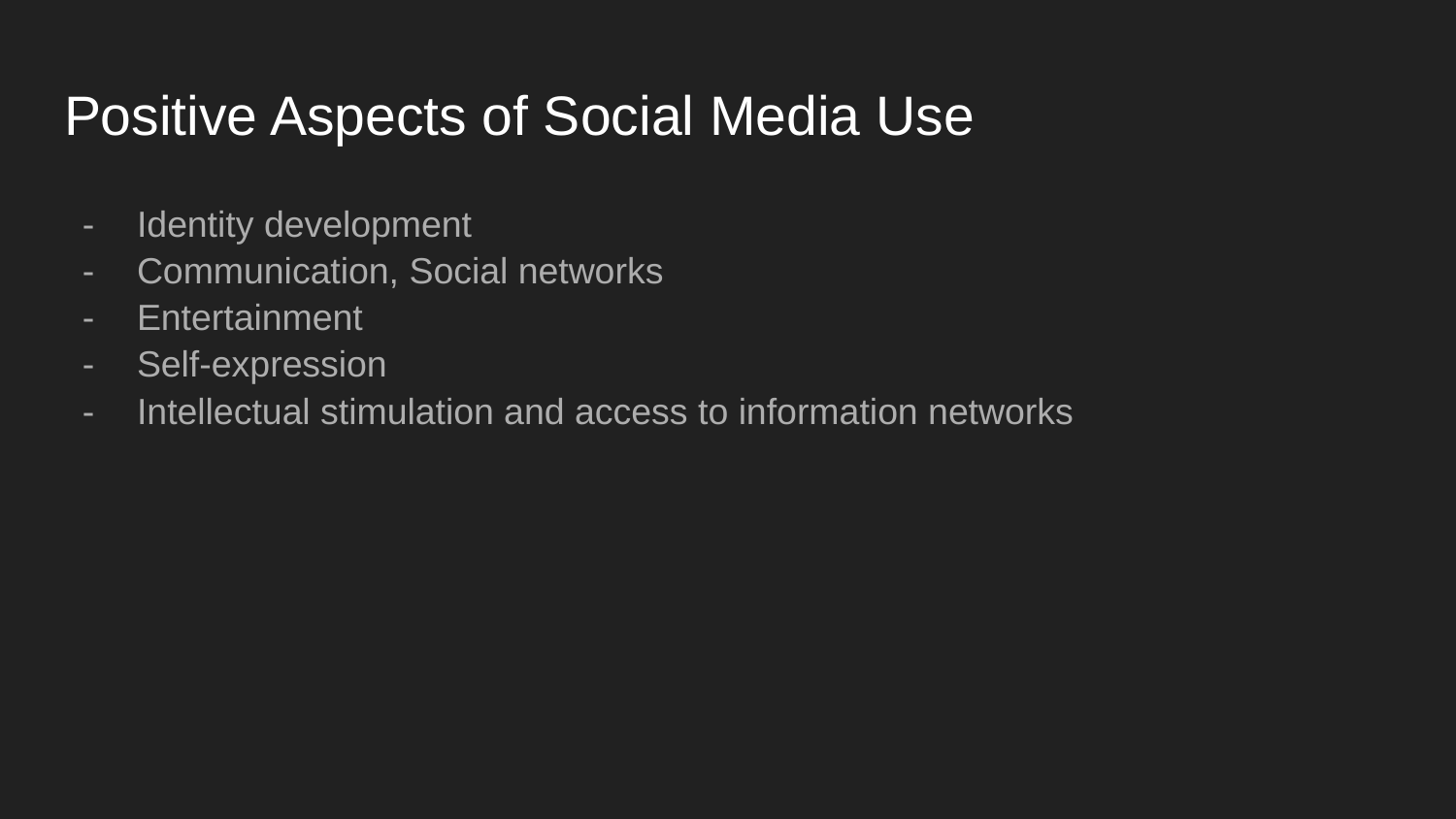

# Positive Aspects of Social Media Use
Identity development
Communication, Social networks
Entertainment
Self-expression
Intellectual stimulation and access to information networks